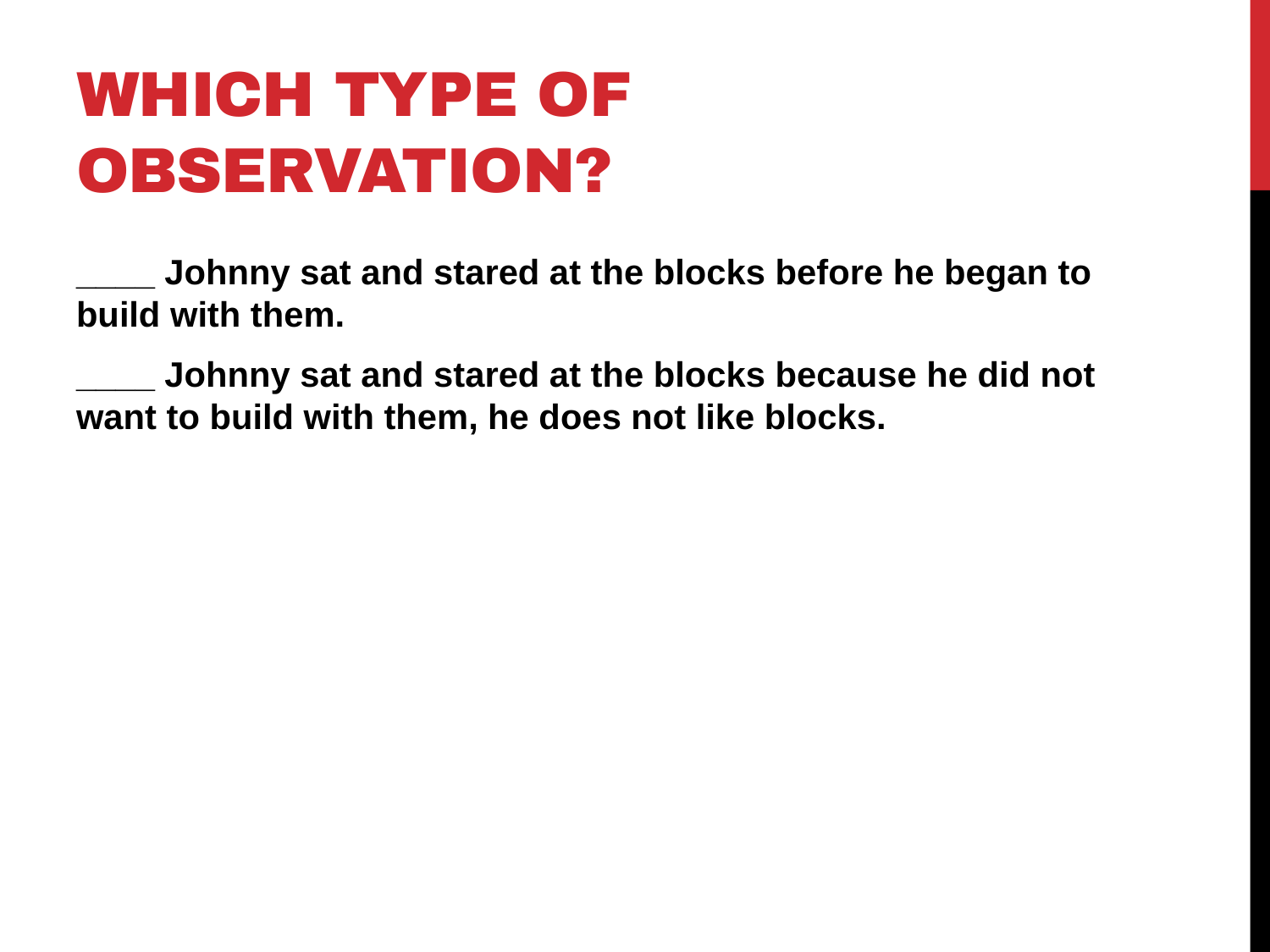

# Which Type of Observation?
____ Johnny sat and stared at the blocks before he began to build with them.
____ Johnny sat and stared at the blocks because he did not want to build with them, he does not like blocks.